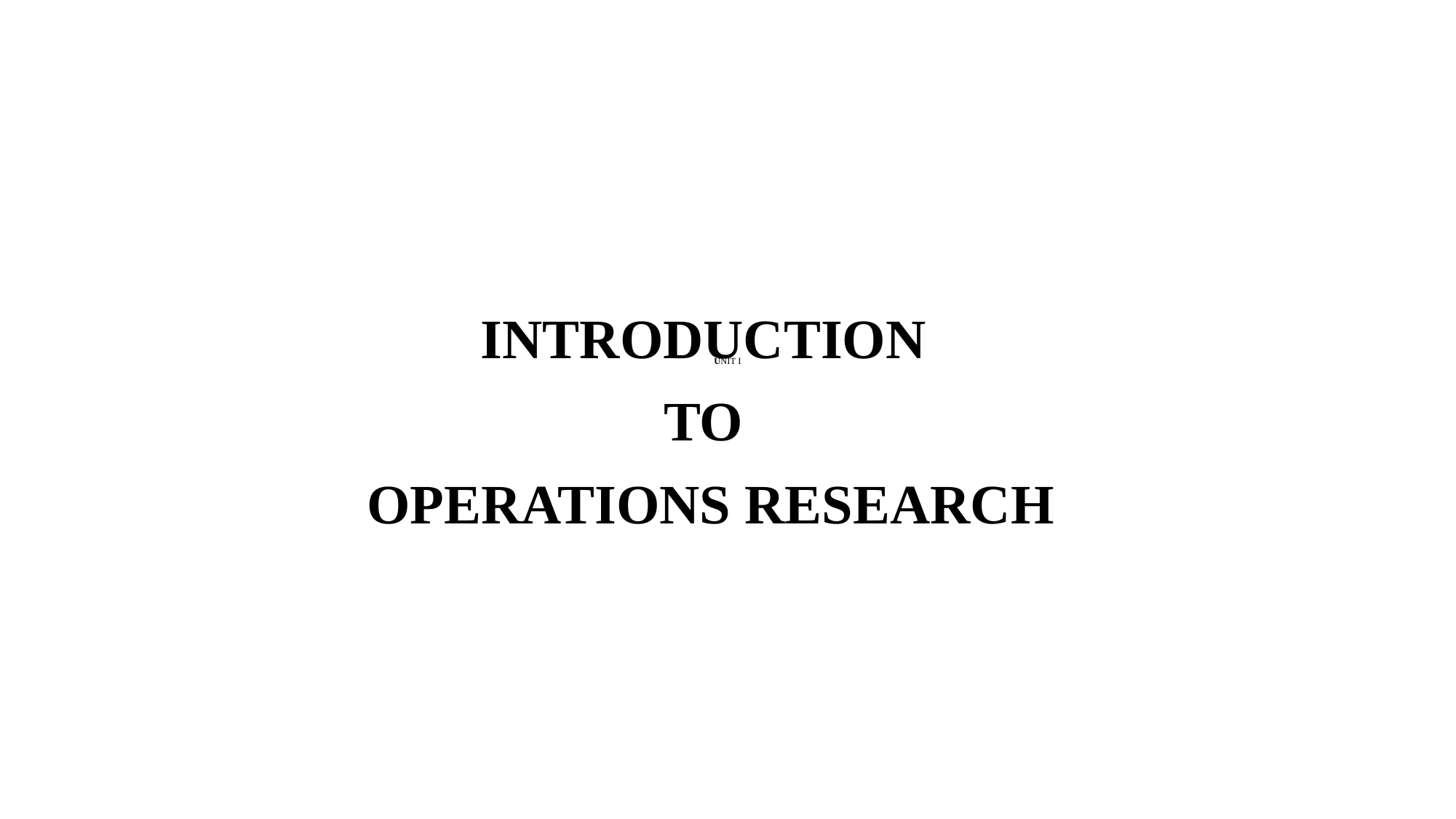

# UNIT I

INTRODUCTION
TO
OPERATIONS RESEARCH